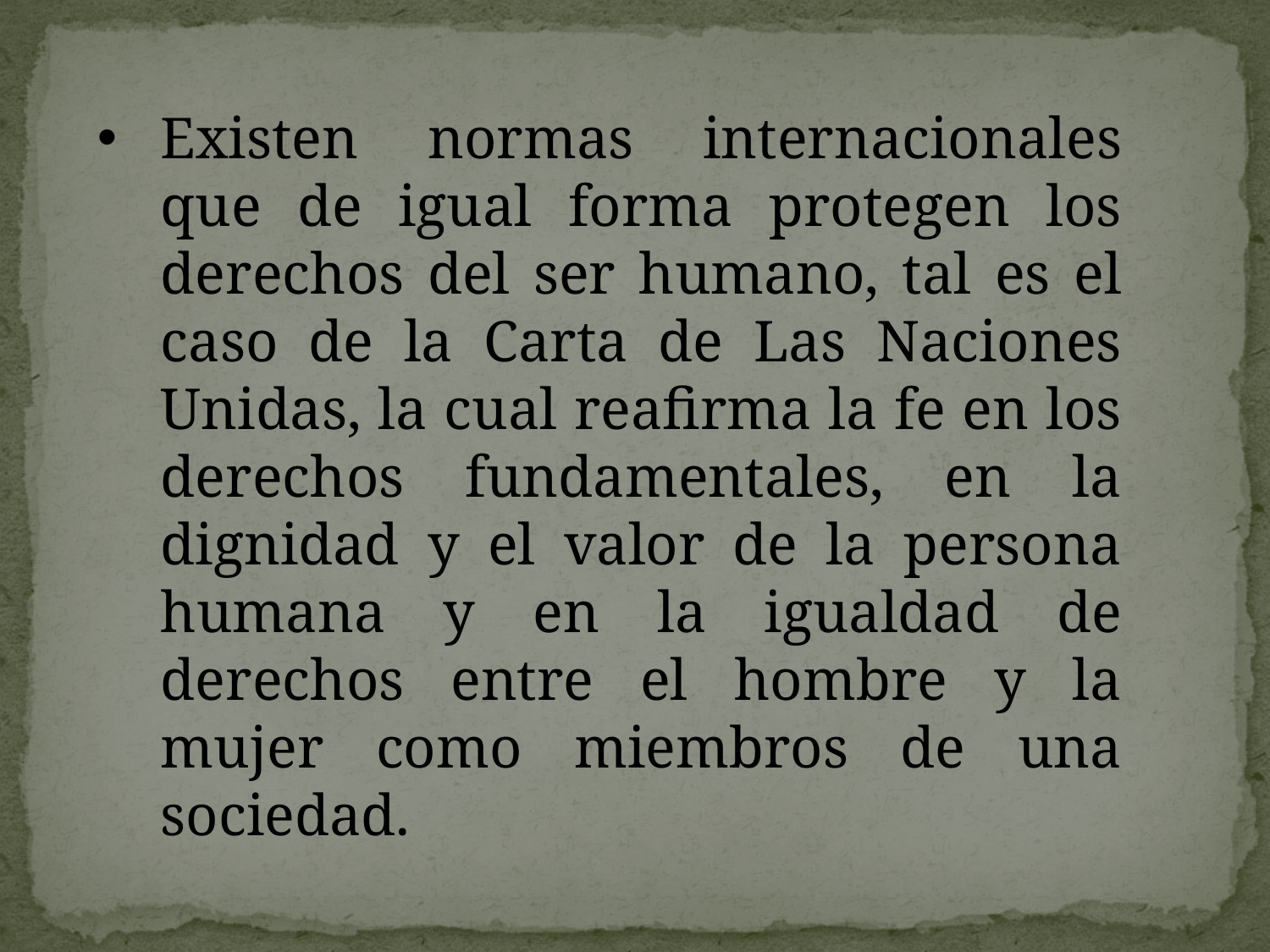

Existen normas internacionales que de igual forma protegen los derechos del ser humano, tal es el caso de la Carta de Las Naciones Unidas, la cual reafirma la fe en los derechos fundamentales, en la dignidad y el valor de la persona humana y en la igualdad de derechos entre el hombre y la mujer como miembros de una sociedad.